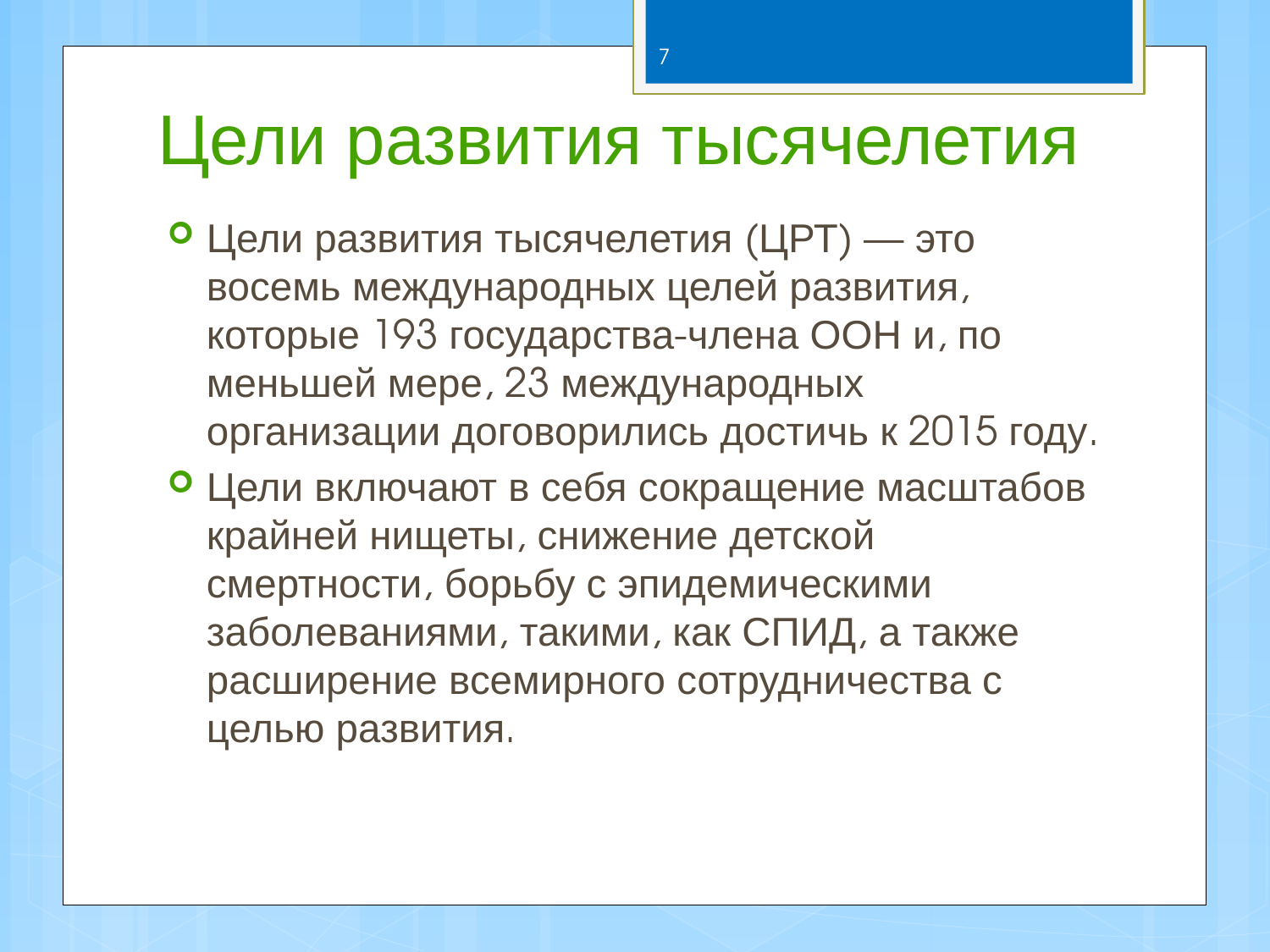

# Цели развития тысячелетия
7
Цели развития тысячелетия (ЦРТ) — это восемь международных целей развития, которые 193 государства-члена ООН и, по меньшей мере, 23 международных организации договорились достичь к 2015 году.
Цели включают в себя сокращение масштабов крайней нищеты, снижение детской смертности, борьбу с эпидемическими заболеваниями, такими, как СПИД, а также расширение всемирного сотрудничества с целью развития.